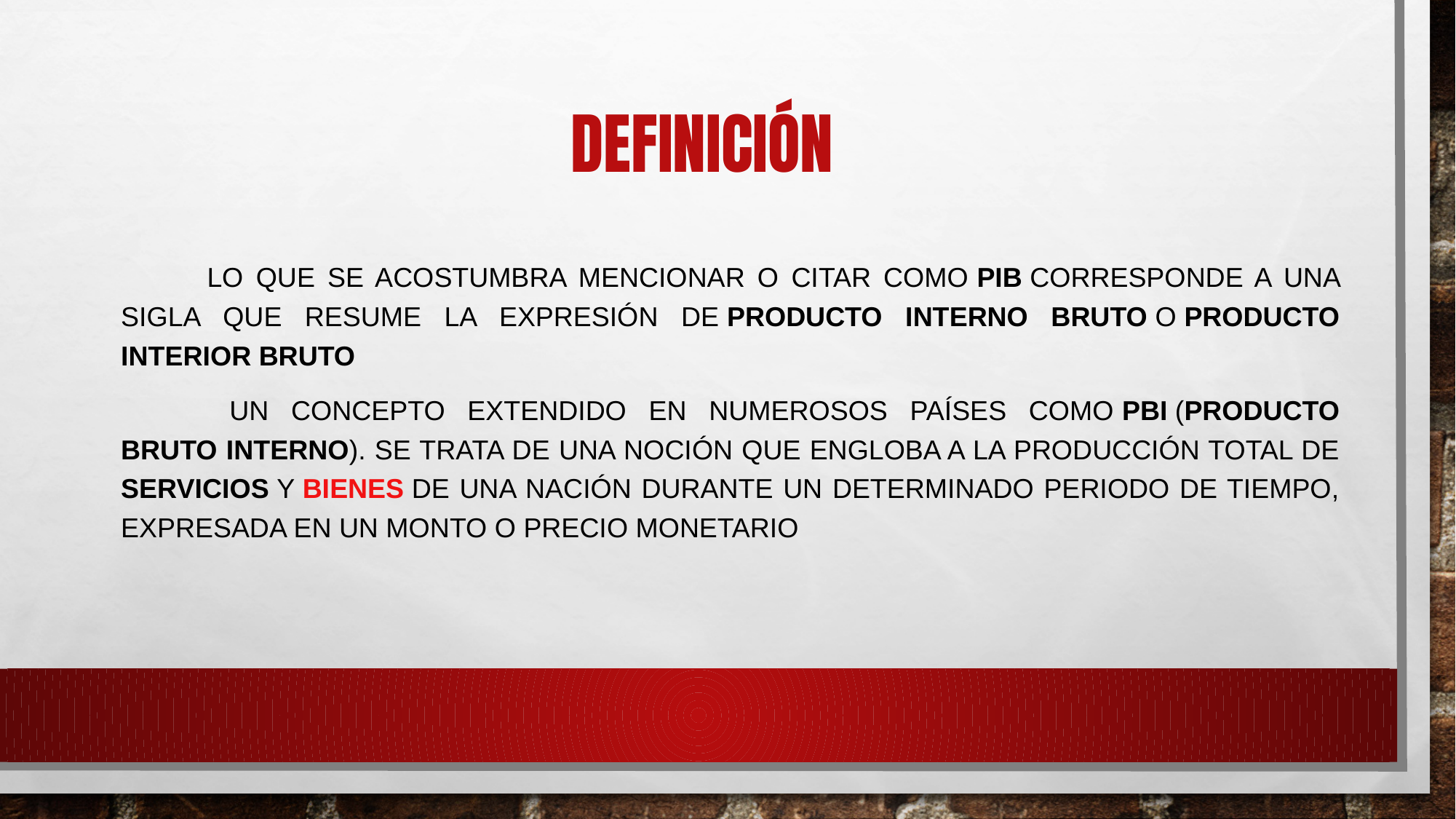

# Definición
Lo que se acostumbra mencionar o citar como PIB corresponde a una sigla que resume la expresión de Producto Interno Bruto o Producto Interior Bruto
 un concepto extendido en numerosos países como PBI (Producto Bruto Interno). Se trata de una noción que engloba a la producción total de servicios y bienes de una nación durante un determinado periodo de tiempo, expresada en un monto o precio monetario